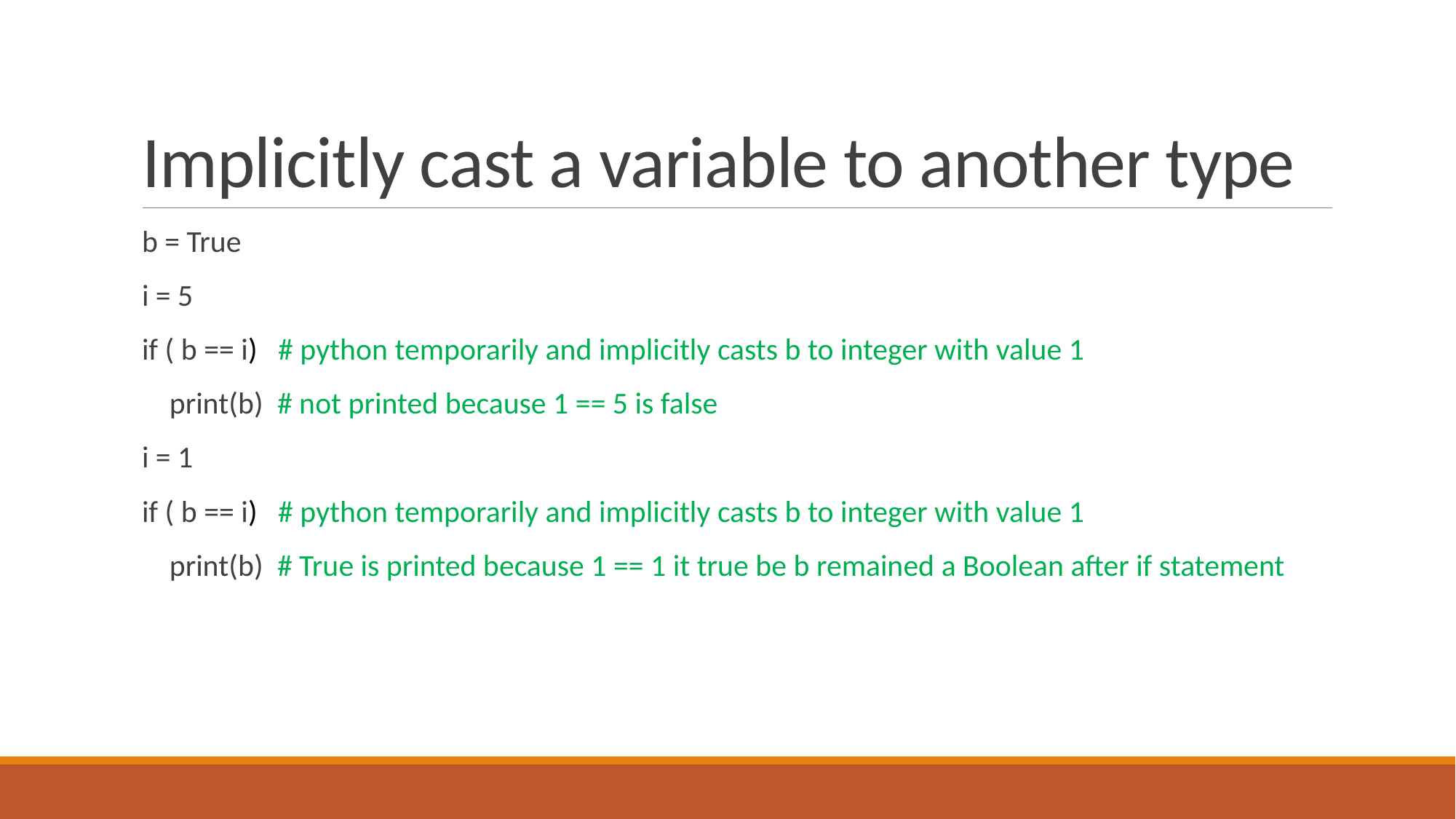

# Implicitly cast a variable to another type
b = True
i = 5
if ( b == i)   # python temporarily and implicitly casts b to integer with value 1
    print(b)  # not printed because 1 == 5 is false
i = 1
if ( b == i)   # python temporarily and implicitly casts b to integer with value 1
    print(b)  # True is printed because 1 == 1 it true be b remained a Boolean after if statement